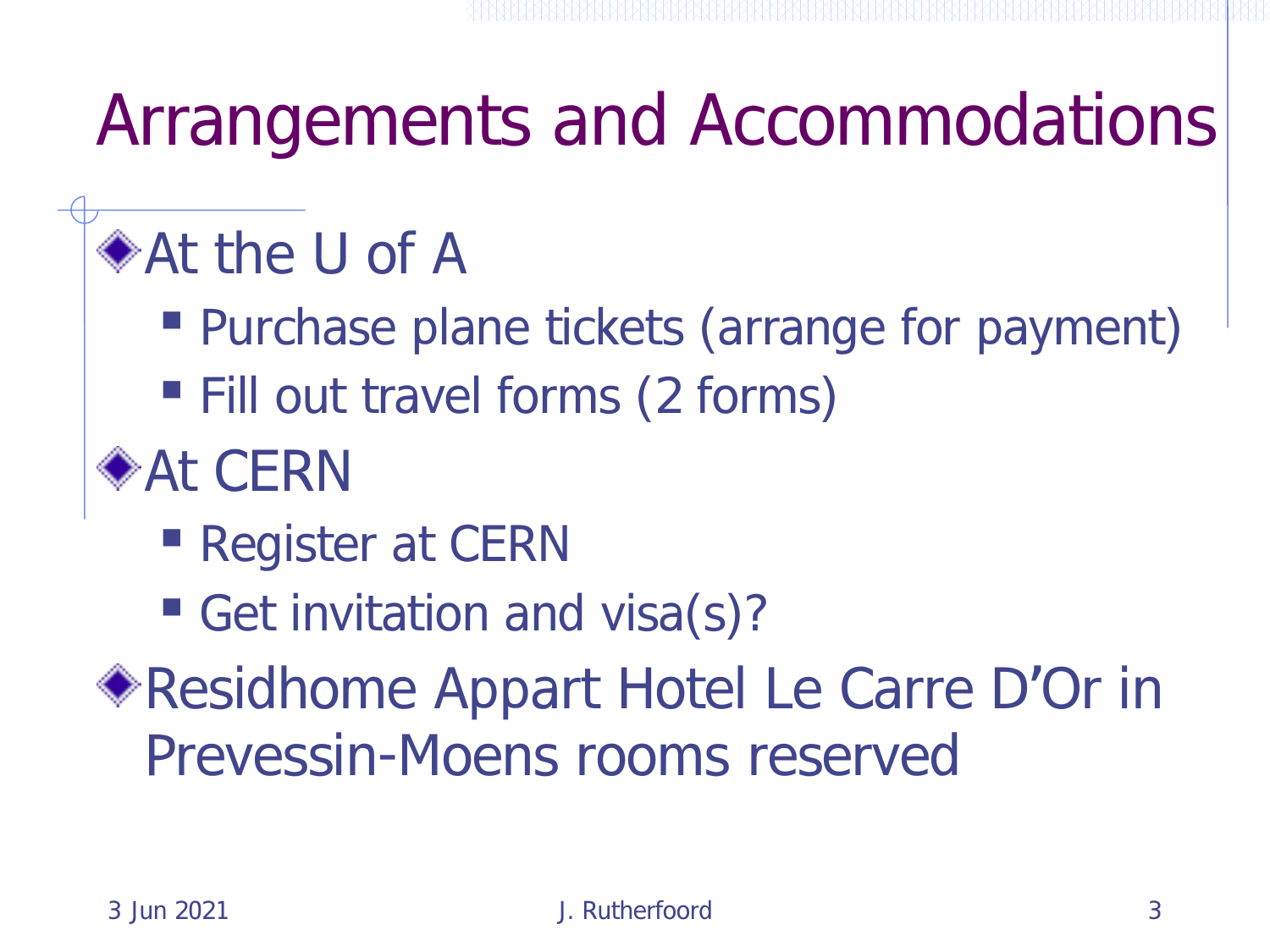

# Arrangements and Accommodations
At the U of A
Purchase plane tickets (arrange for payment)
Fill out travel forms (2 forms)
At CERN
Register at CERN
Get invitation and visa(s)?
Residhome Appart Hotel Le Carre D’Or in Prevessin-Moens rooms reserved

3 Jun 2021
J. Rutherfoord
3